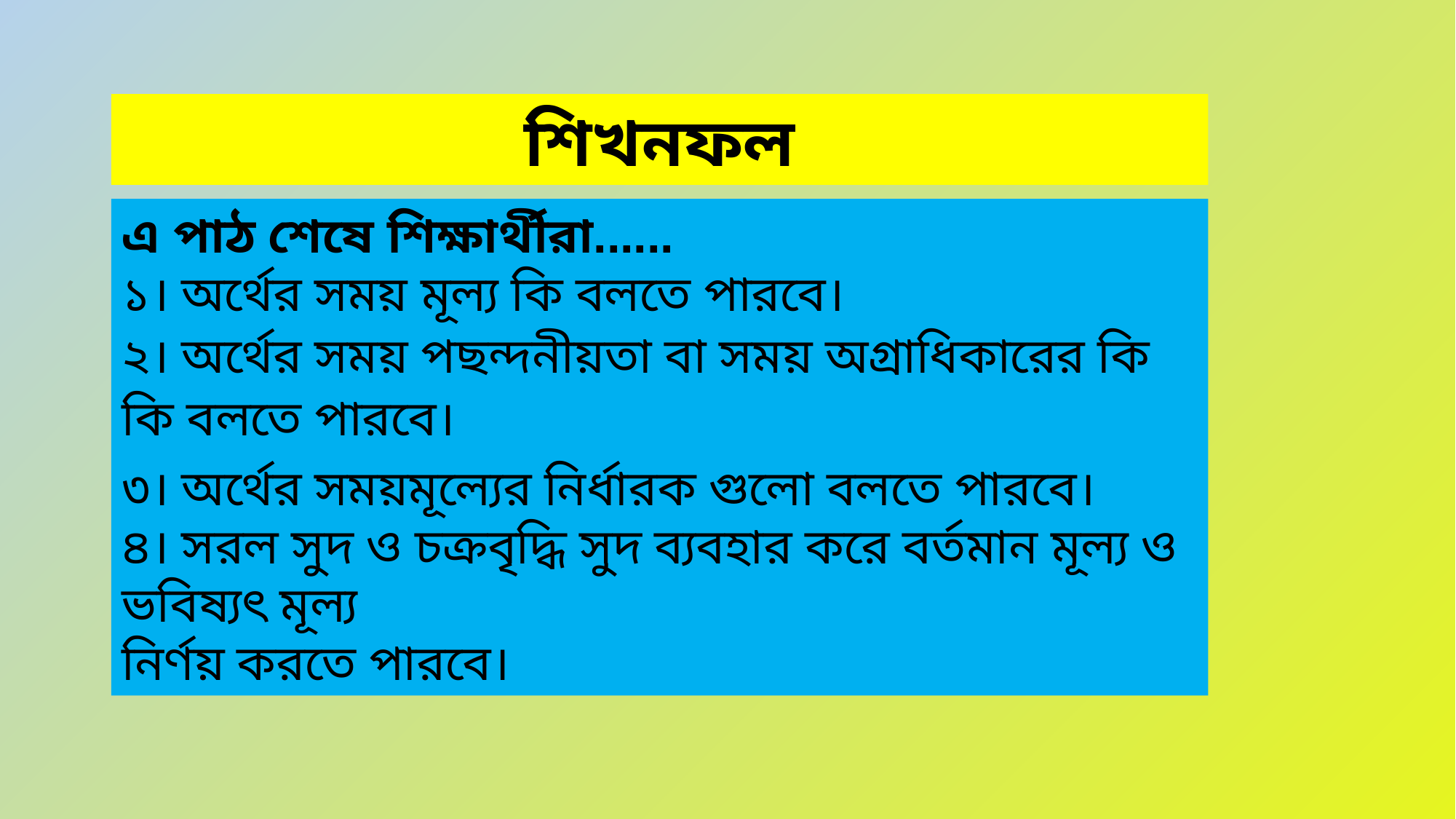

শিখনফল
এ পাঠ শেষে শিক্ষার্থীরা......
১। অর্থের সময় মূল্য কি বলতে পারবে।
২। অর্থের সময় পছন্দনীয়তা বা সময় অগ্রাধিকারের কি কি বলতে পারবে।
৩। অর্থের সময়মূল্যের নির্ধারক গুলো বলতে পারবে।
৪। সরল সুদ ও চক্রবৃদ্ধি সুদ ব্যবহার করে বর্তমান মূল্য ও ভবিষ্যৎ মূল্য
নির্ণয় করতে পারবে।